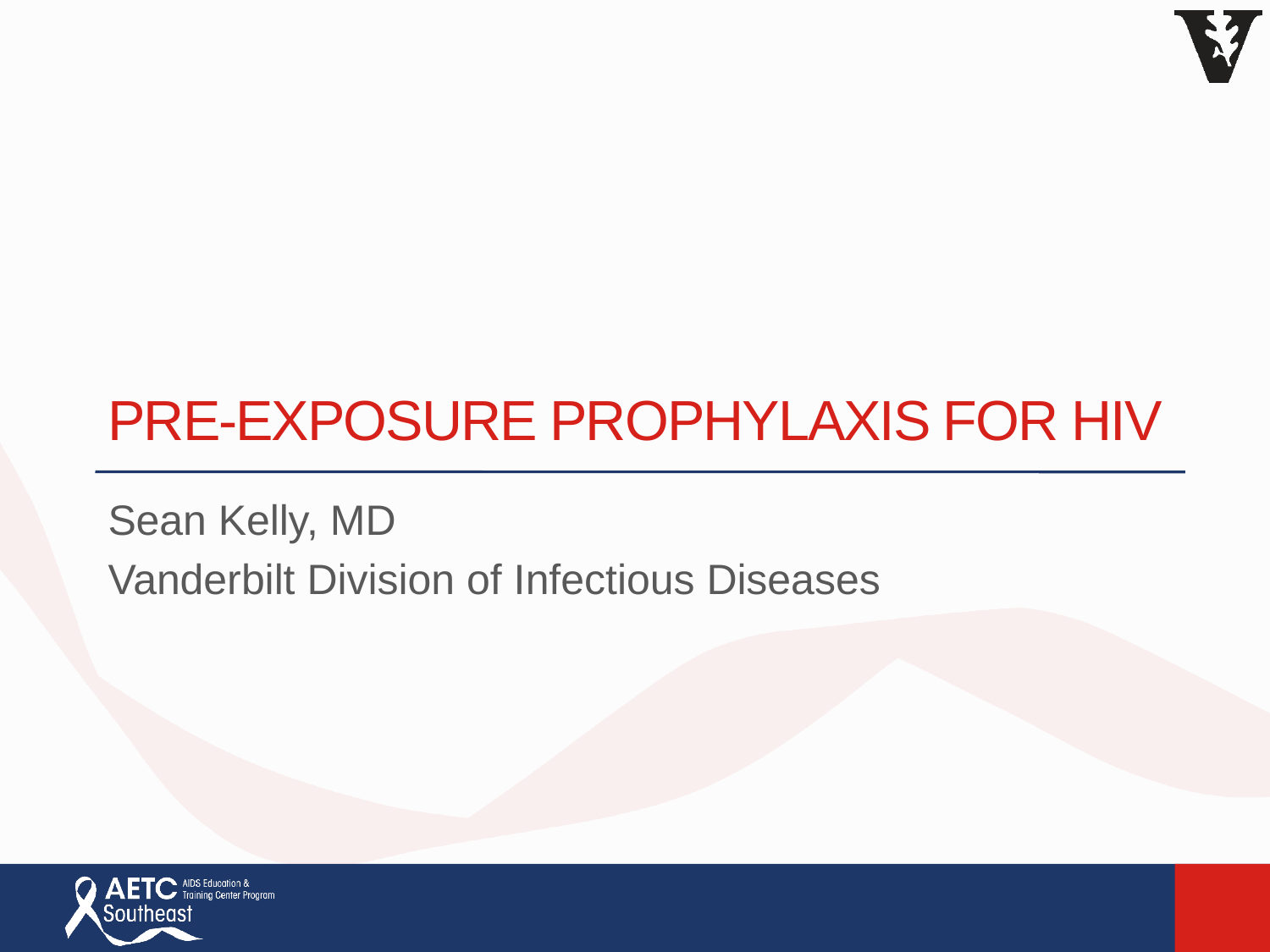

# Pre-Exposure Prophylaxis for hiv
Sean Kelly, MD
Vanderbilt Division of Infectious Diseases